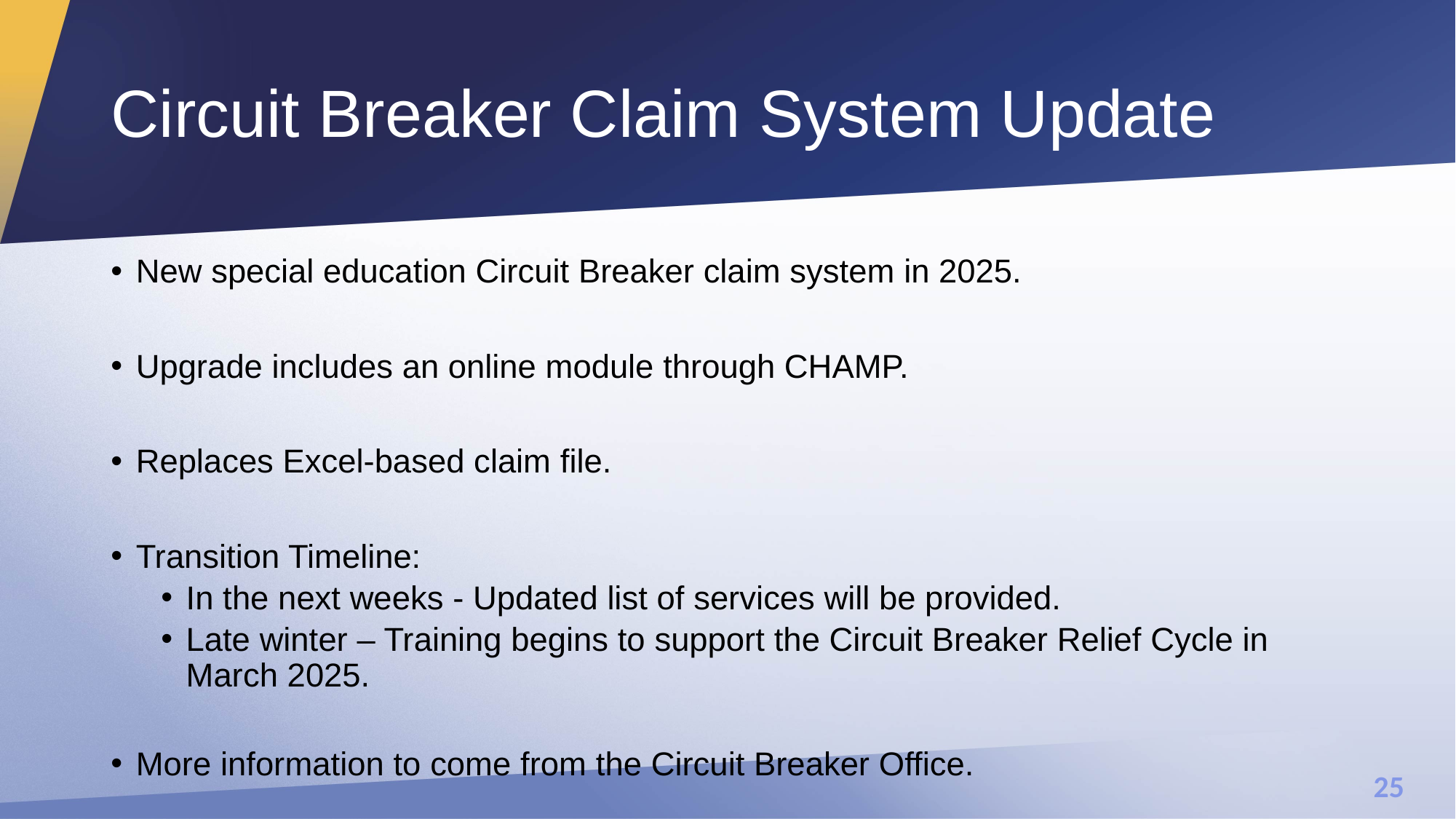

# Circuit Breaker Claim System Update
New special education Circuit Breaker claim system in 2025.

Upgrade includes an online module through CHAMP.

Replaces Excel-based claim file.

Transition Timeline:
In the next weeks - Updated list of services will be provided.
Late winter – Training begins to support the Circuit Breaker Relief Cycle in March 2025.

More information to come from the Circuit Breaker Office.